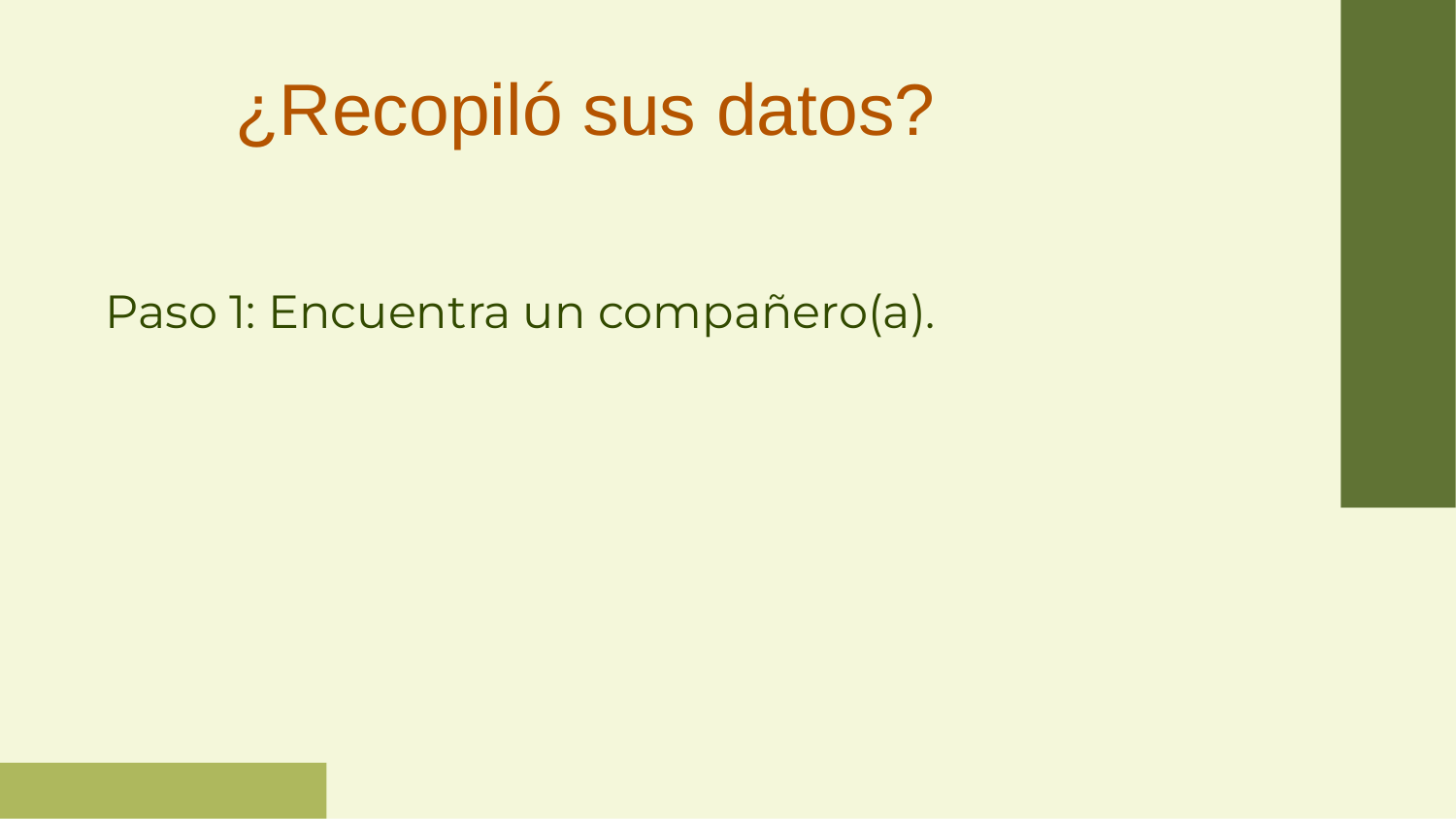

# ¿Recopiló sus datos?
Paso 1: Encuentra un compañero(a).